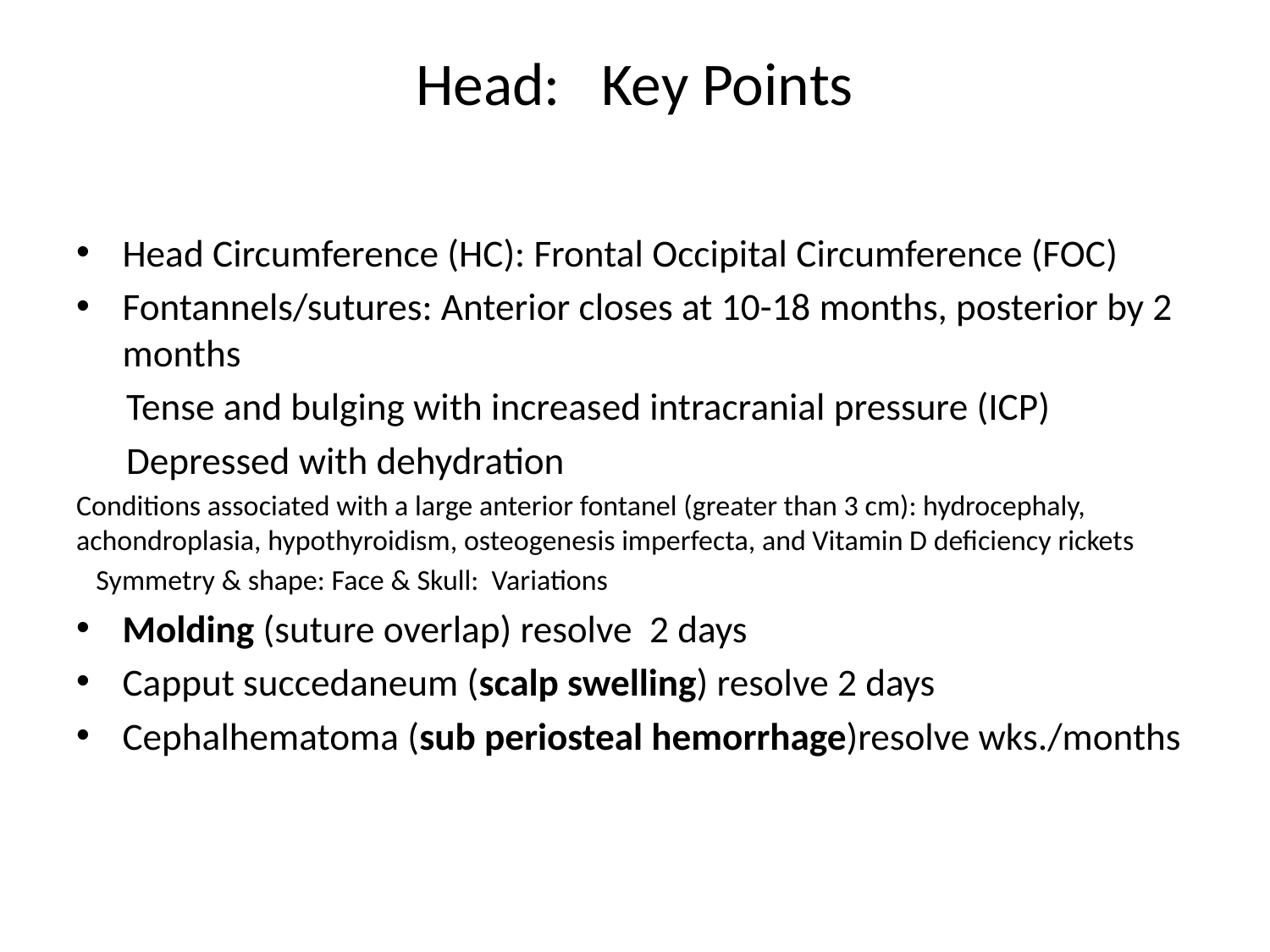

# Head:   Key Points
Head Circumference (HC): Frontal Occipital Circumference (FOC)
Fontannels/sutures: Anterior closes at 10-18 months, posterior by 2 months
    Tense and bulging with increased intracranial pressure (ICP)
    Depressed with dehydration
Conditions associated with a large anterior fontanel (greater than 3 cm): hydrocephaly,  achondroplasia, hypothyroidism, osteogenesis imperfecta, and Vitamin D deficiency rickets
   Symmetry & shape: Face & Skull:  Variations
Molding (suture overlap) resolve  2 days
Capput succedaneum (scalp swelling) resolve 2 days
Cephalhematoma (sub periosteal hemorrhage)resolve wks./months